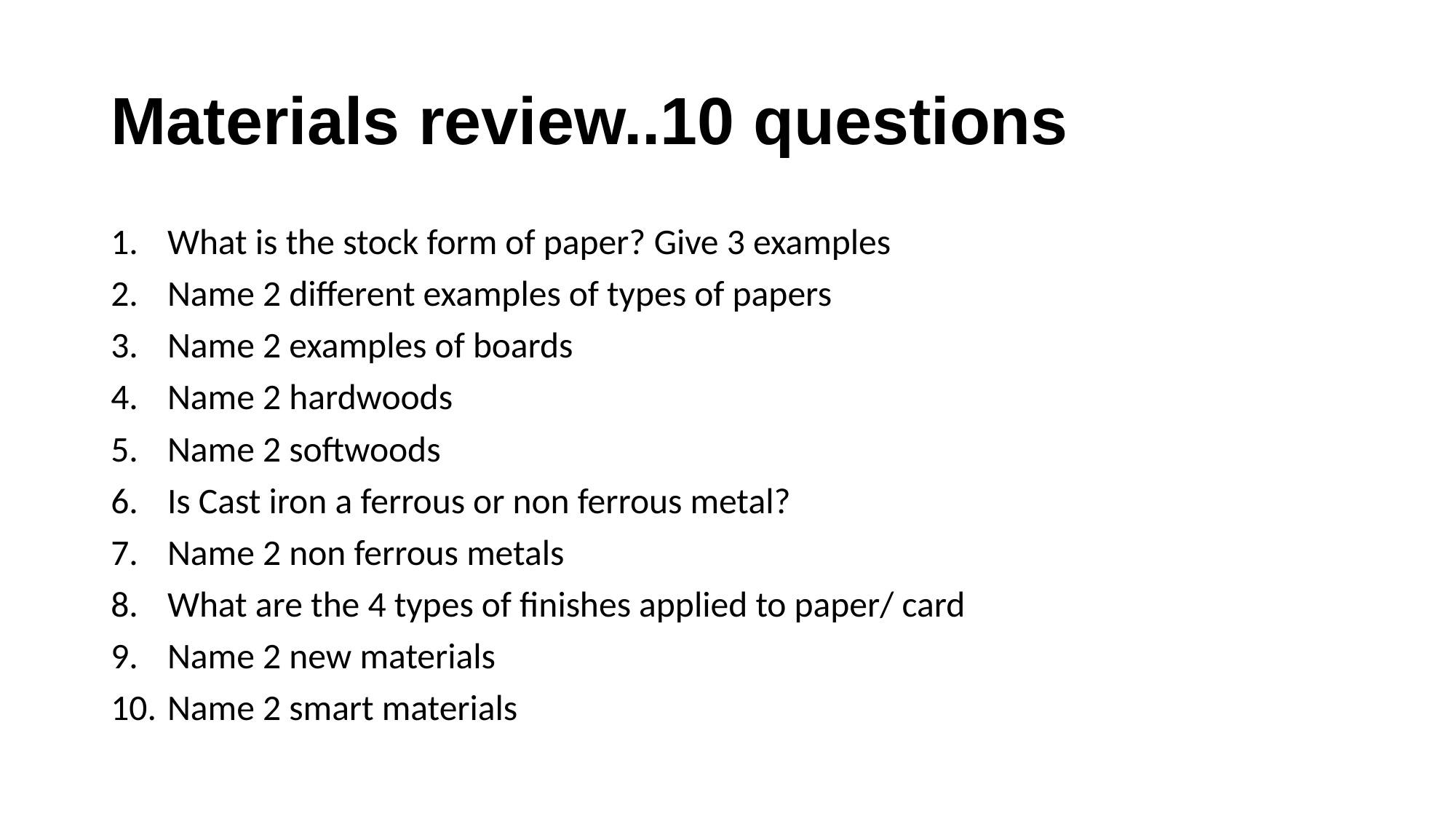

# Materials review..10 questions
What is the stock form of paper? Give 3 examples
Name 2 different examples of types of papers
Name 2 examples of boards
Name 2 hardwoods
Name 2 softwoods
Is Cast iron a ferrous or non ferrous metal?
Name 2 non ferrous metals
What are the 4 types of finishes applied to paper/ card
Name 2 new materials
Name 2 smart materials